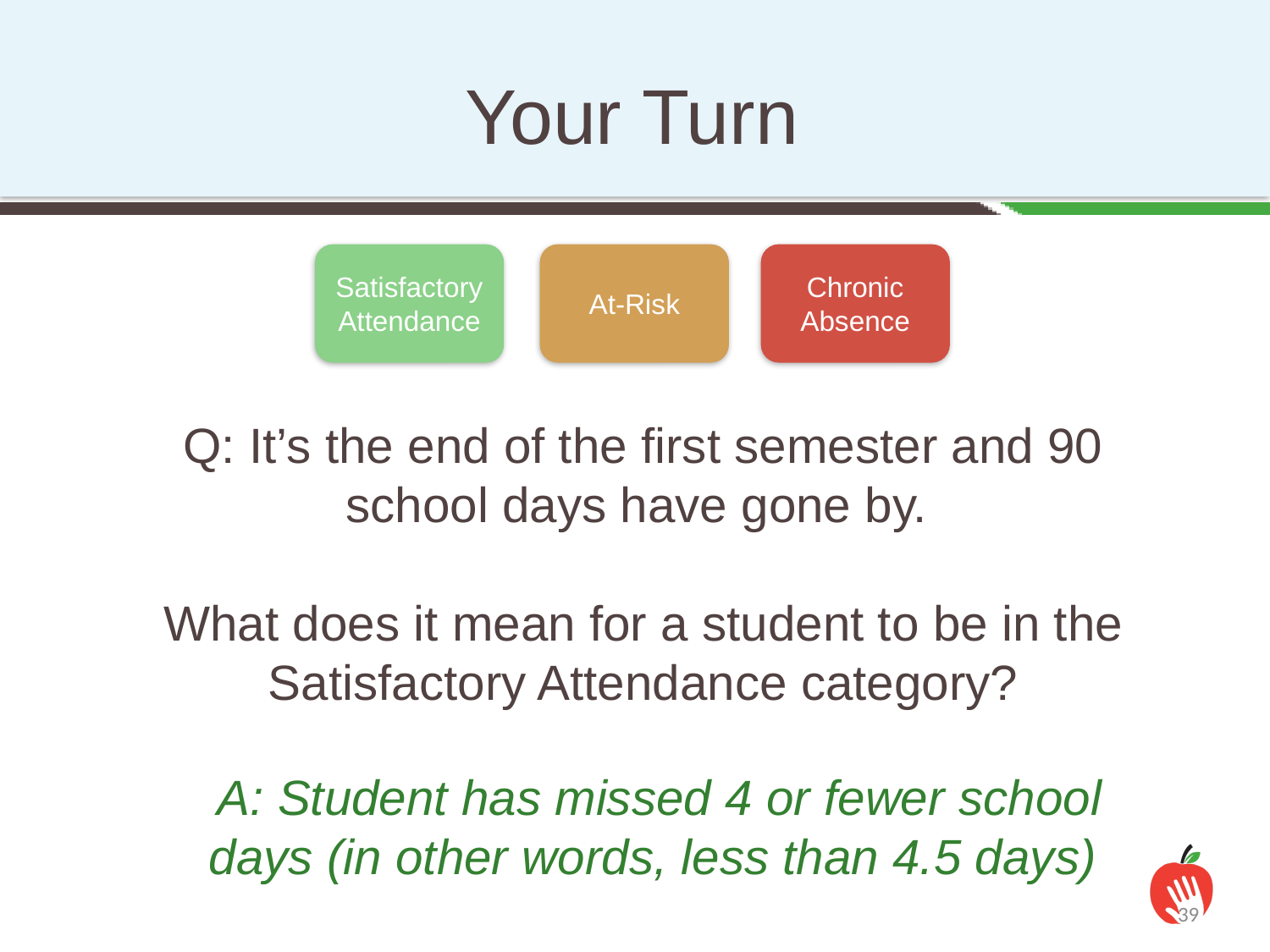

Your Turn
Satisfactory Attendance
At-Risk
Chronic Absence
Q: It’s the end of the first semester and 90 school days have gone by.

What does it mean for a student to be in the Satisfactory Attendance category?
A: Student has missed 4 or fewer school days (in other words, less than 4.5 days)
39